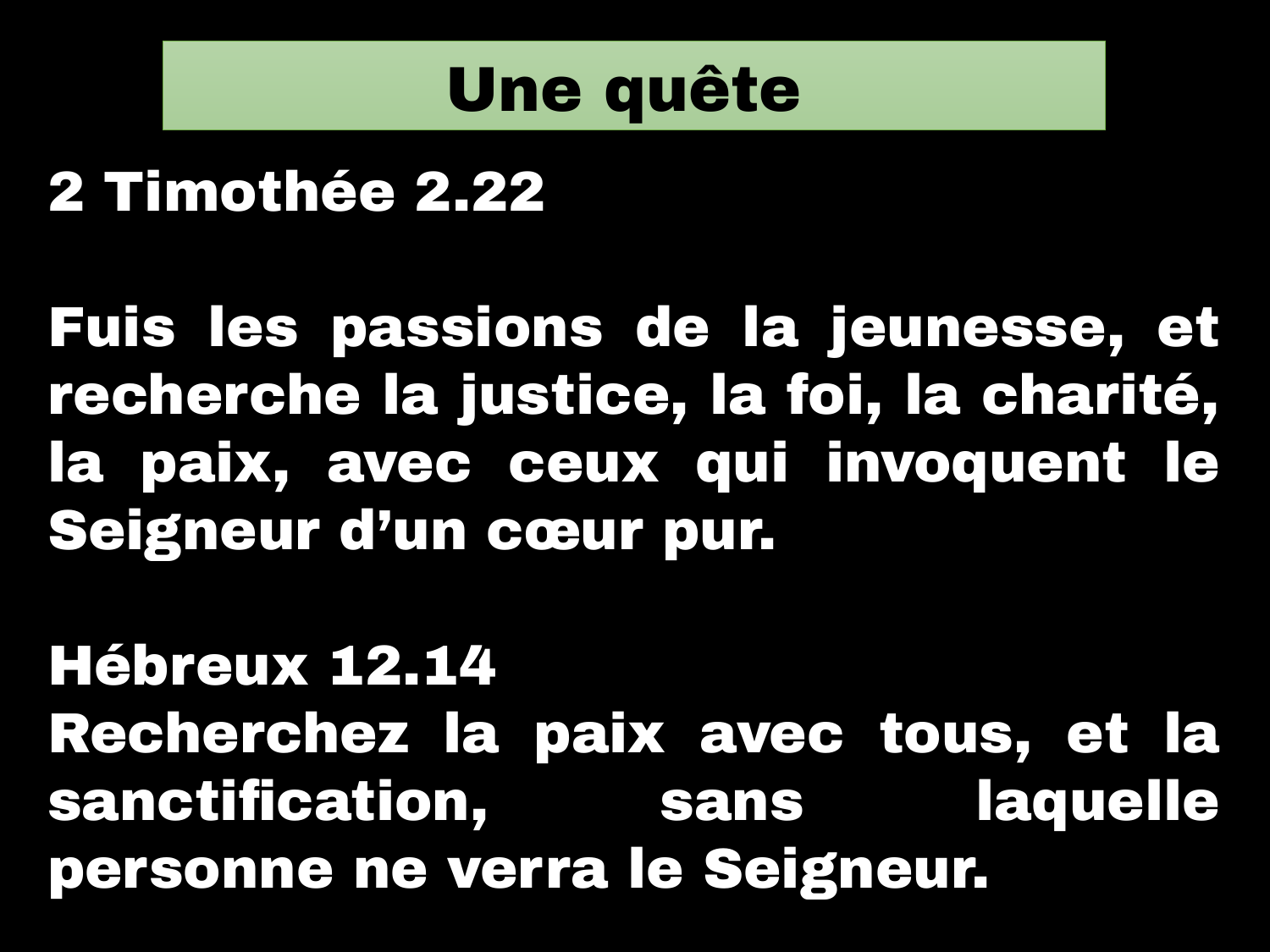

Une quête
2 Timothée 2.22

Fuis les passions de la jeunesse, et recherche la justice, la foi, la charité, la paix, avec ceux qui invoquent le Seigneur d’un cœur pur.

Hébreux 12.14
Recherchez la paix avec tous, et la sanctification, sans laquelle personne ne verra le Seigneur.